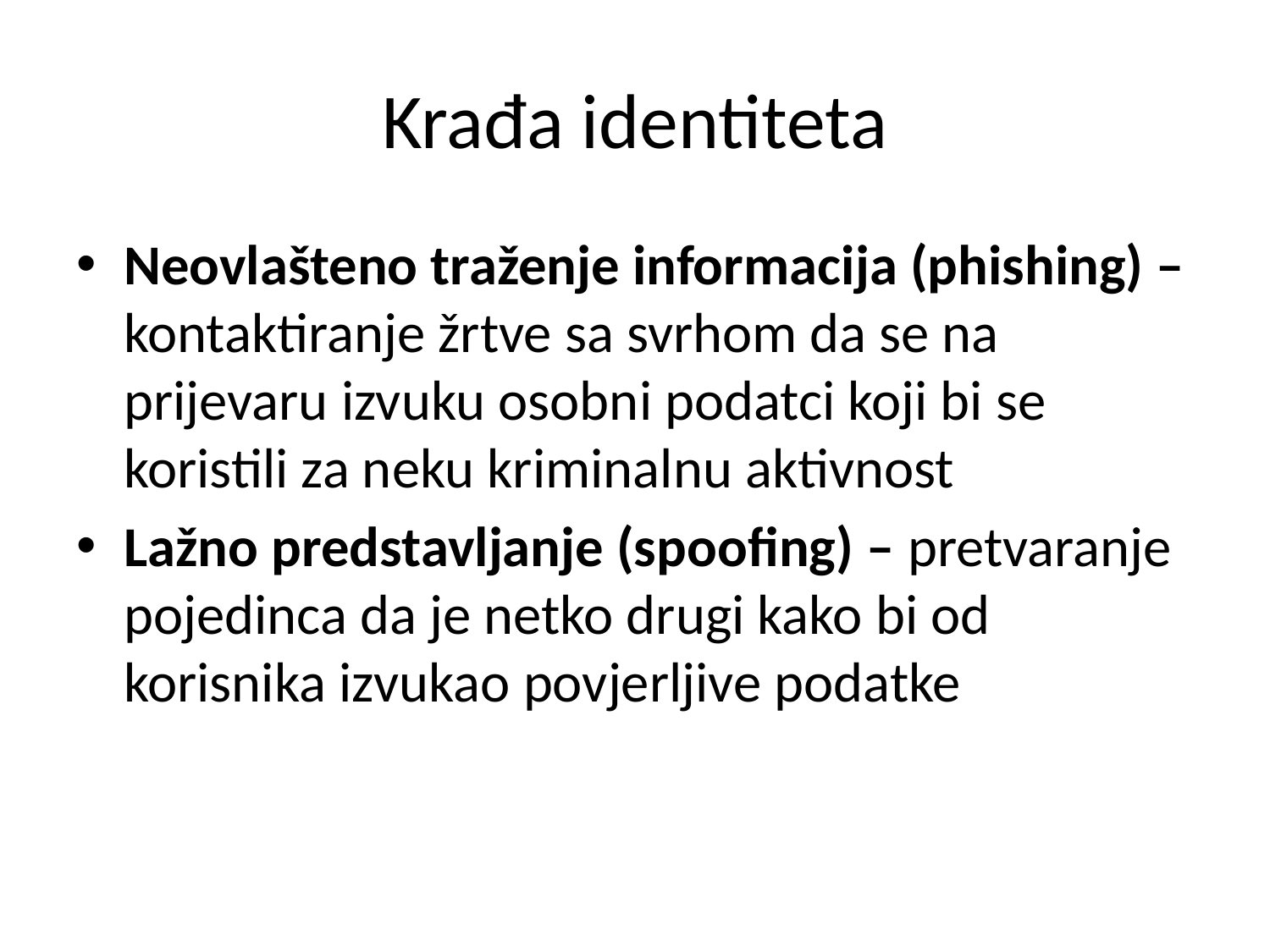

# Krađa identiteta
Neovlašteno traženje informacija (phishing) – kontaktiranje žrtve sa svrhom da se na prijevaru izvuku osobni podatci koji bi se koristili za neku kriminalnu aktivnost
Lažno predstavljanje (spoofing) – pretvaranje pojedinca da je netko drugi kako bi od korisnika izvukao povjerljive podatke